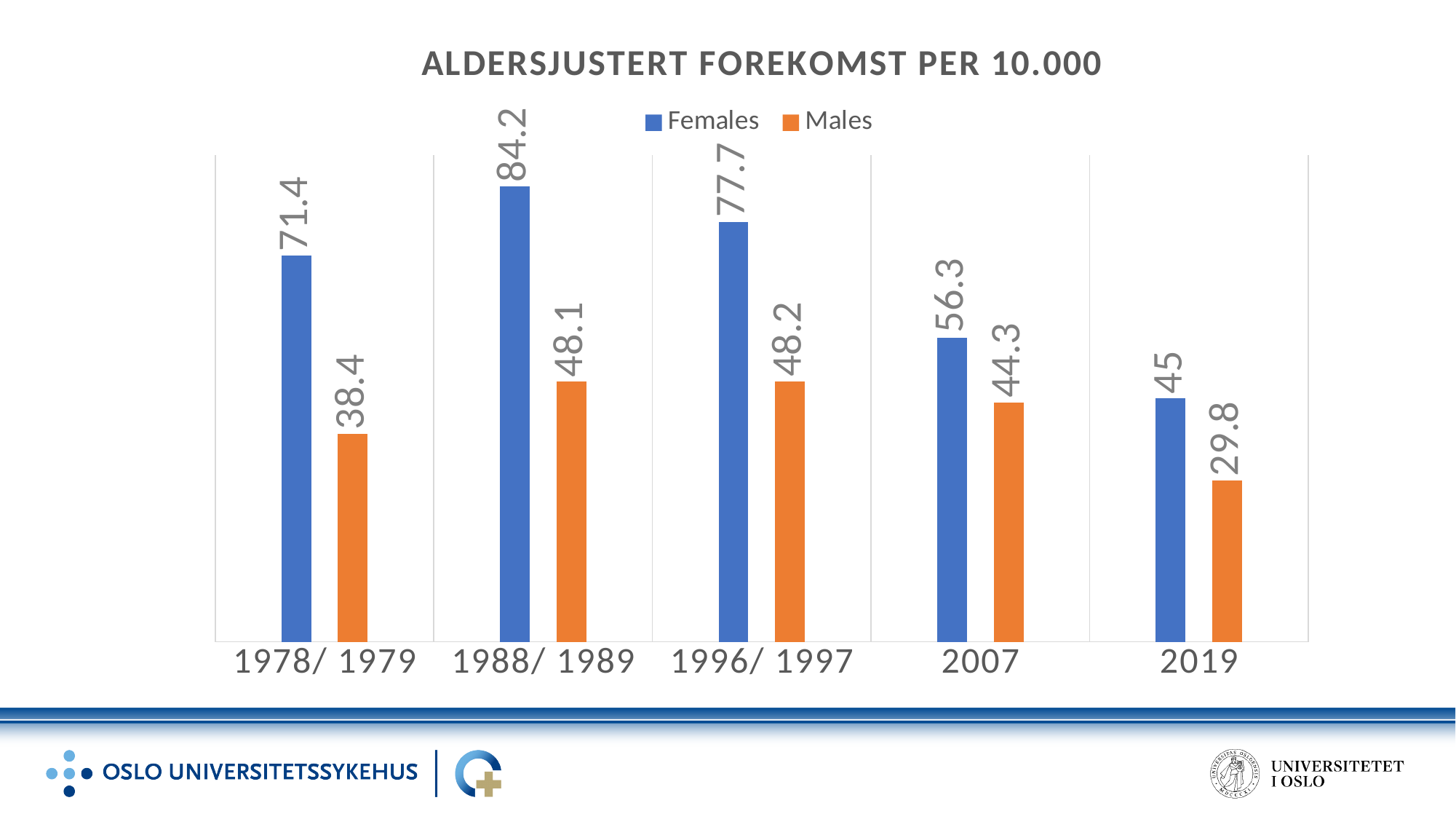

### Chart: ALDERSJUSTERT FOREKOMST PER 10.000

| Category | Females  | Males  |
|---|---|---|
| 1978/ 1979 | 71.4 | 38.4 |
| 1988/ 1989 | 84.2 | 48.1 |
| 1996/ 1997 | 77.7 | 48.2 |
| 2007 | 56.3 | 44.3 |
| 2019 | 45.0 | 29.8 |